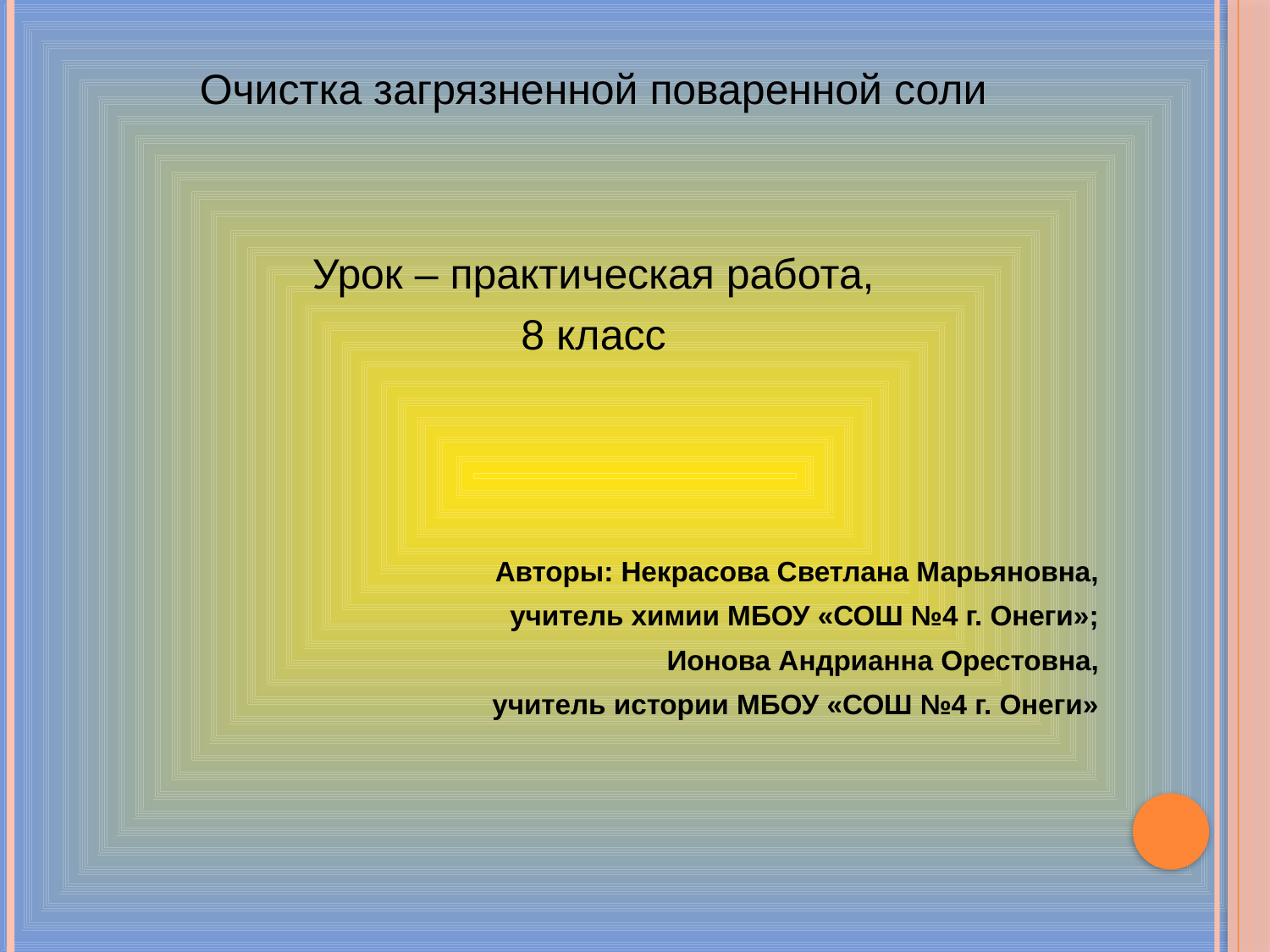

Очистка загрязненной поваренной соли

Урок – практическая работа,
8 класс

Авторы: Некрасова Светлана Марьяновна,
учитель химии МБОУ «СОШ №4 г. Онеги»;
Ионова Андрианна Орестовна,
учитель истории МБОУ «СОШ №4 г. Онеги»